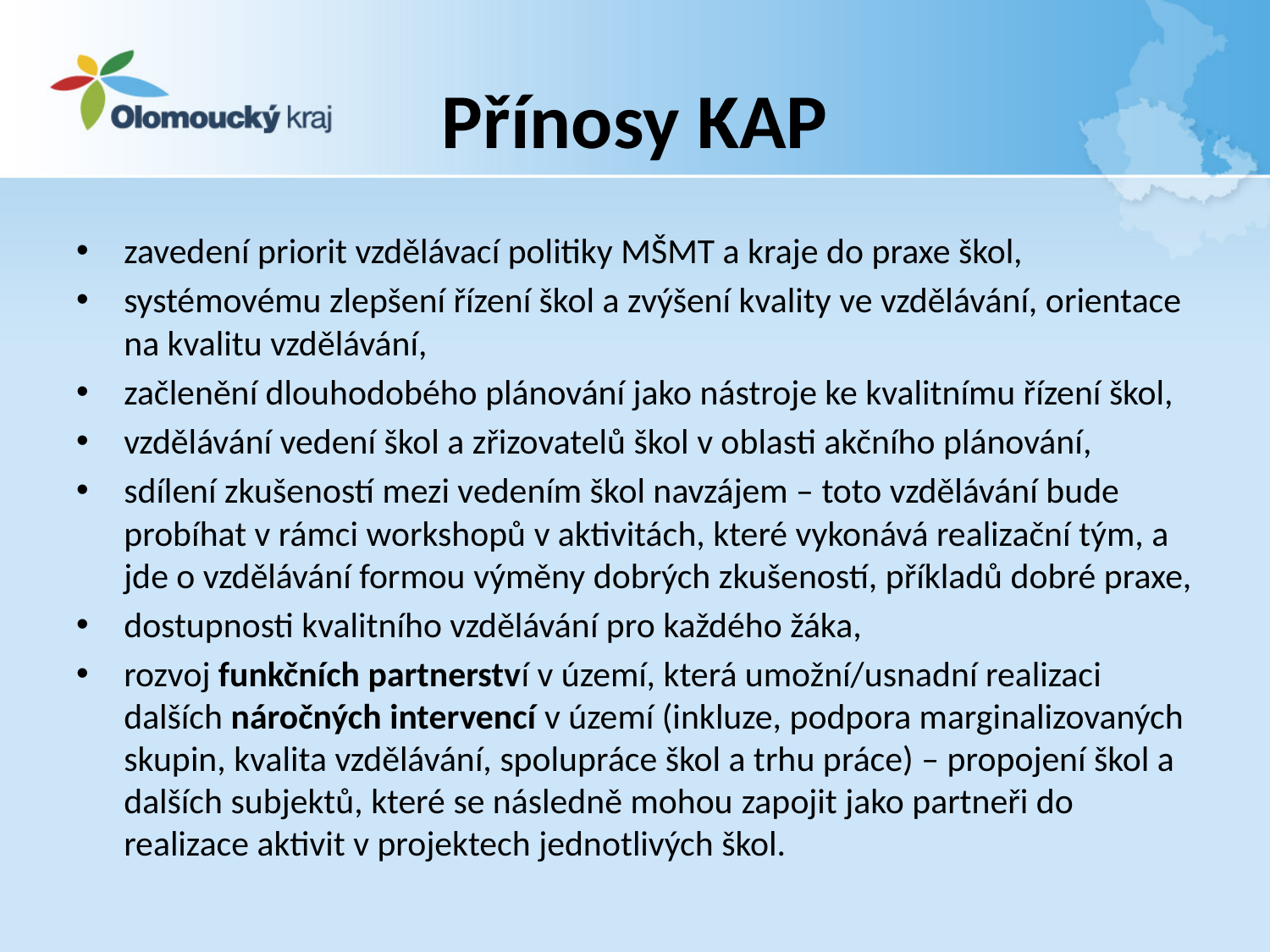

# Přínosy KAP
zavedení priorit vzdělávací politiky MŠMT a kraje do praxe škol,
systémovému zlepšení řízení škol a zvýšení kvality ve vzdělávání, orientace na kvalitu vzdělávání,
začlenění dlouhodobého plánování jako nástroje ke kvalitnímu řízení škol,
vzdělávání vedení škol a zřizovatelů škol v oblasti akčního plánování,
sdílení zkušeností mezi vedením škol navzájem – toto vzdělávání bude probíhat v rámci workshopů v aktivitách, které vykonává realizační tým, a jde o vzdělávání formou výměny dobrých zkušeností, příkladů dobré praxe,
dostupnosti kvalitního vzdělávání pro každého žáka,
rozvoj funkčních partnerství v území, která umožní/usnadní realizaci dalších náročných intervencí v území (inkluze, podpora marginalizovaných skupin, kvalita vzdělávání, spolupráce škol a trhu práce) – propojení škol a dalších subjektů, které se následně mohou zapojit jako partneři do realizace aktivit v projektech jednotlivých škol.